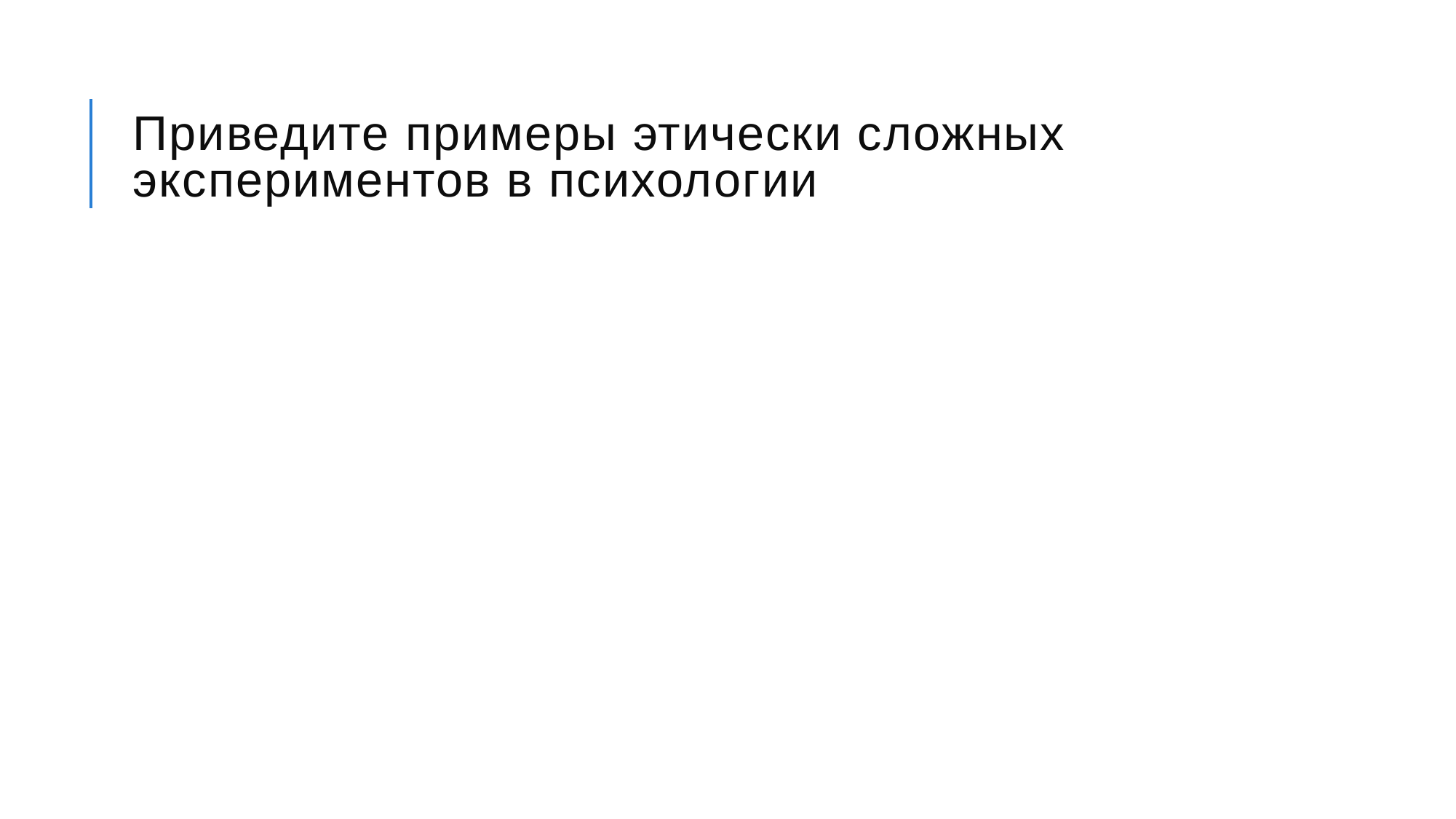

# Приведите примеры этически сложных экспериментов в психологии